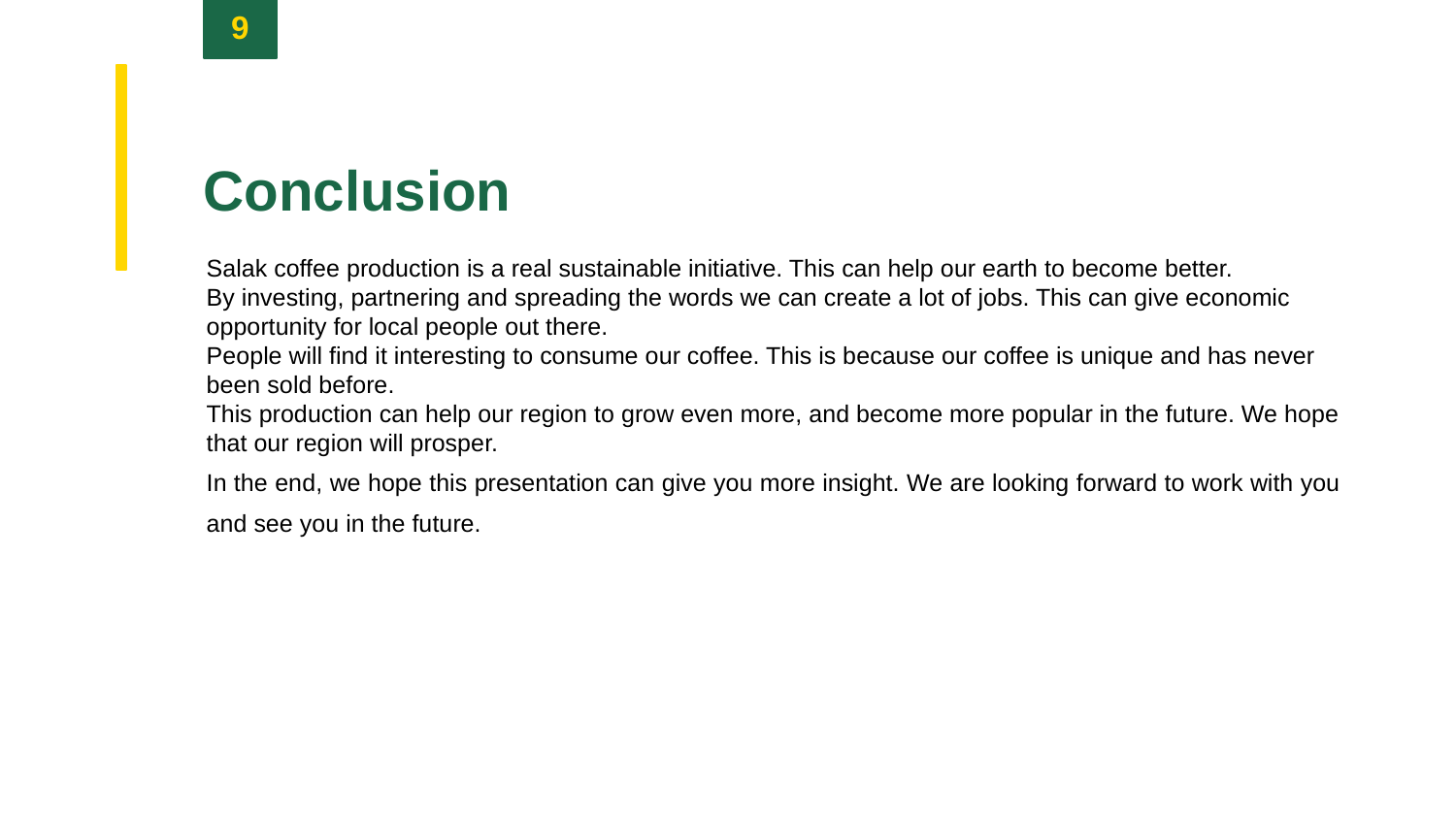

9

Conclusion
Salak coffee production is a real sustainable initiative. This can help our earth to become better.
By investing, partnering and spreading the words we can create a lot of jobs. This can give economic opportunity for local people out there.
People will find it interesting to consume our coffee. This is because our coffee is unique and has never been sold before.
This production can help our region to grow even more, and become more popular in the future. We hope that our region will prosper.
In the end, we hope this presentation can give you more insight. We are looking forward to work with you and see you in the future.